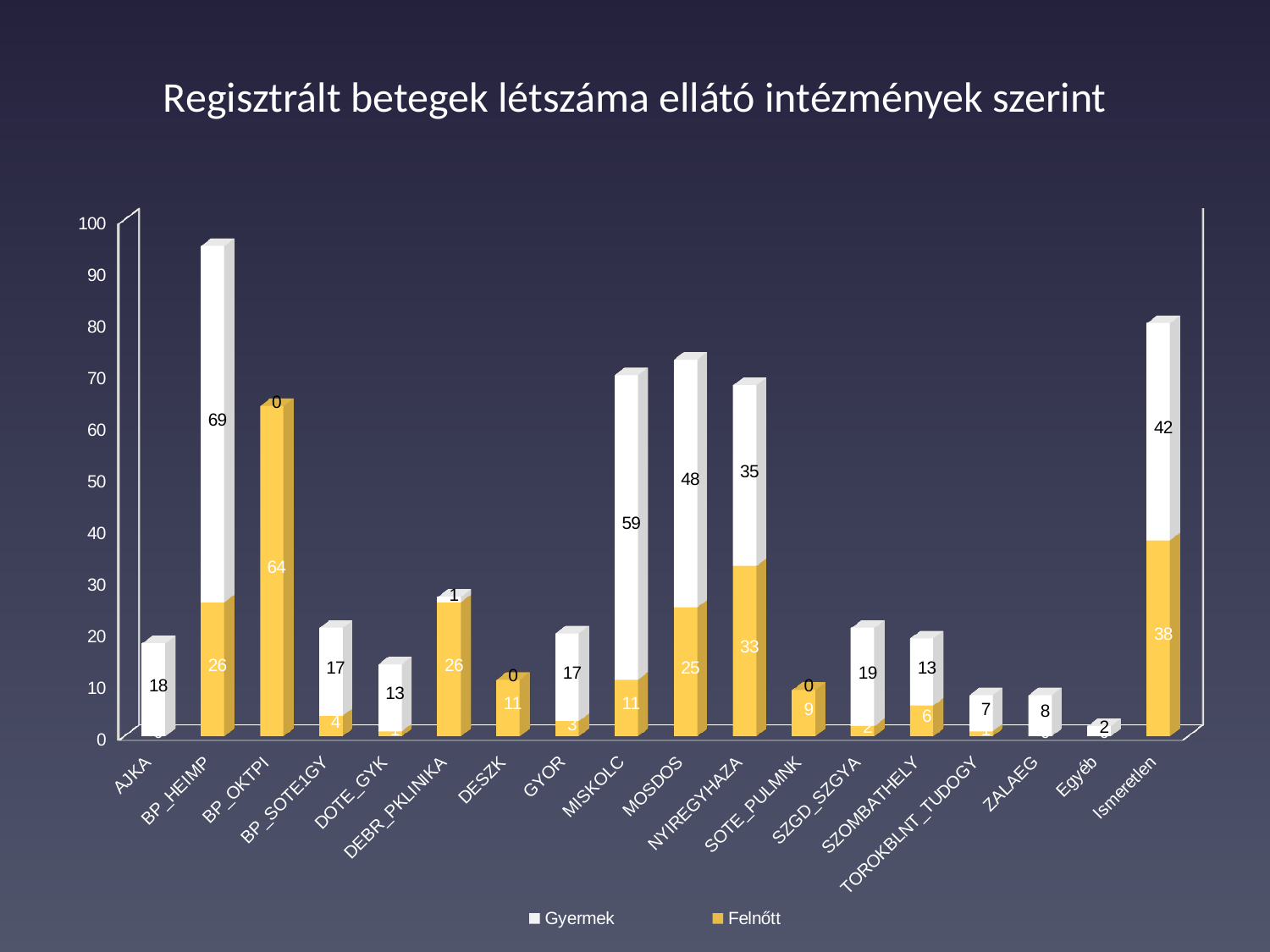

# Regisztrált betegek létszáma ellátó intézmények szerint

[unsupported chart]